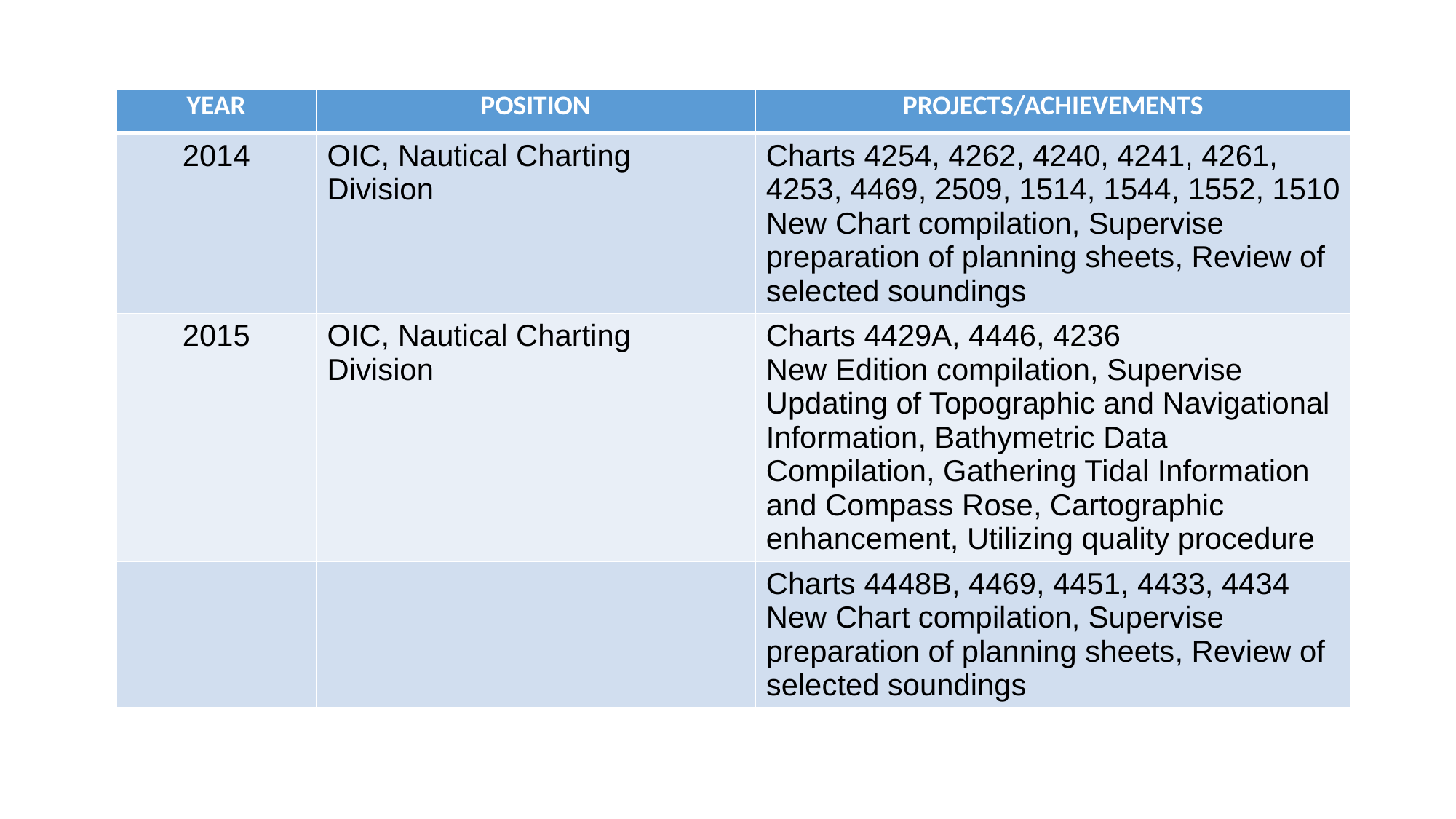

| YEAR | POSITION | PROJECTS/ACHIEVEMENTS |
| --- | --- | --- |
| 2014 | OIC, Nautical Charting Division | Charts 4254, 4262, 4240, 4241, 4261, 4253, 4469, 2509, 1514, 1544, 1552, 1510 New Chart compilation, Supervise preparation of planning sheets, Review of selected soundings |
| 2015 | OIC, Nautical Charting Division | Charts 4429A, 4446, 4236 New Edition compilation, Supervise Updating of Topographic and Navigational Information, Bathymetric Data Compilation, Gathering Tidal Information and Compass Rose, Cartographic enhancement, Utilizing quality procedure |
|  |  | Charts 4448B, 4469, 4451, 4433, 4434 New Chart compilation, Supervise preparation of planning sheets, Review of selected soundings |